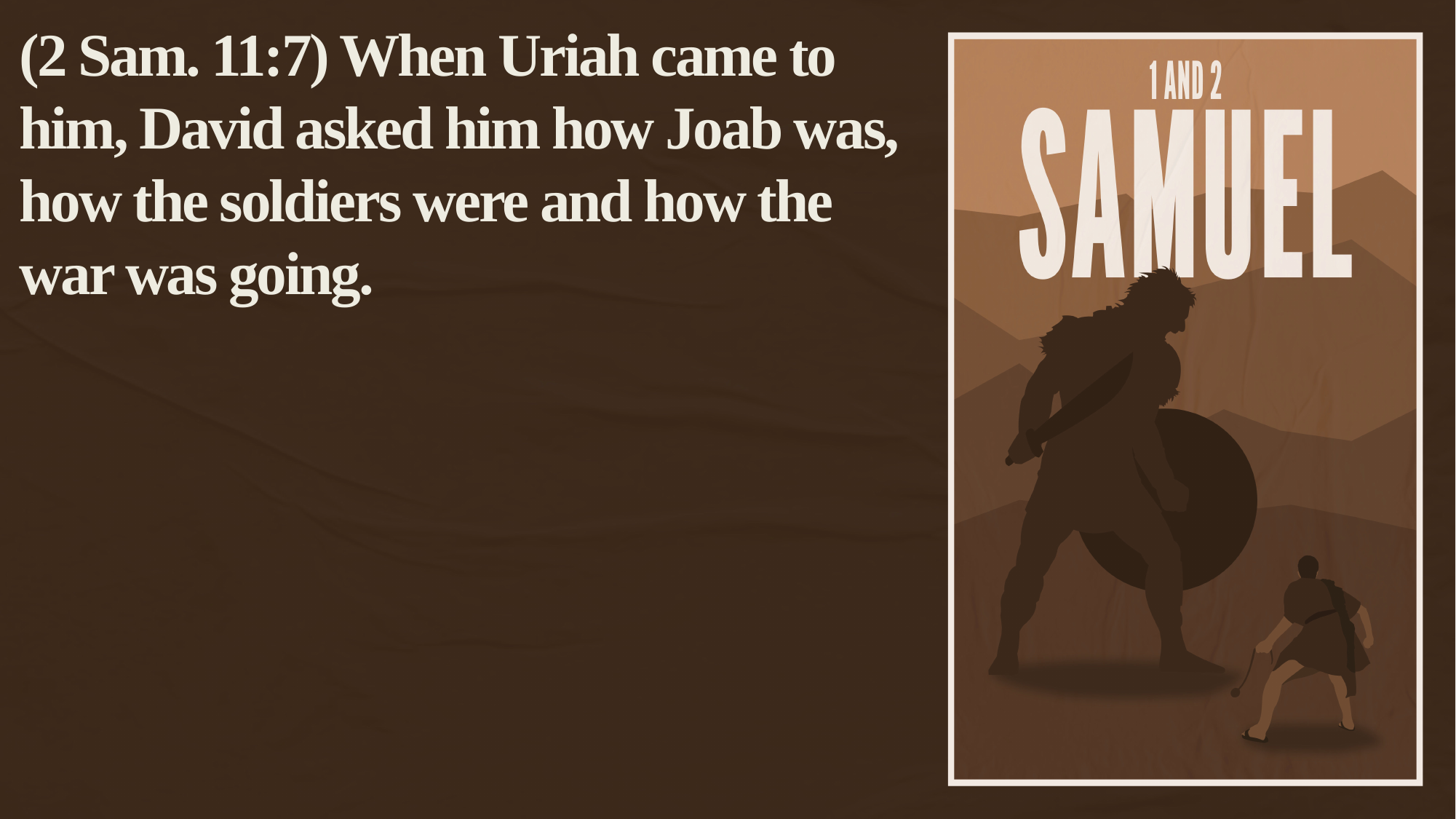

(2 Sam. 11:7) When Uriah came to him, David asked him how Joab was, how the soldiers were and how the war was going.